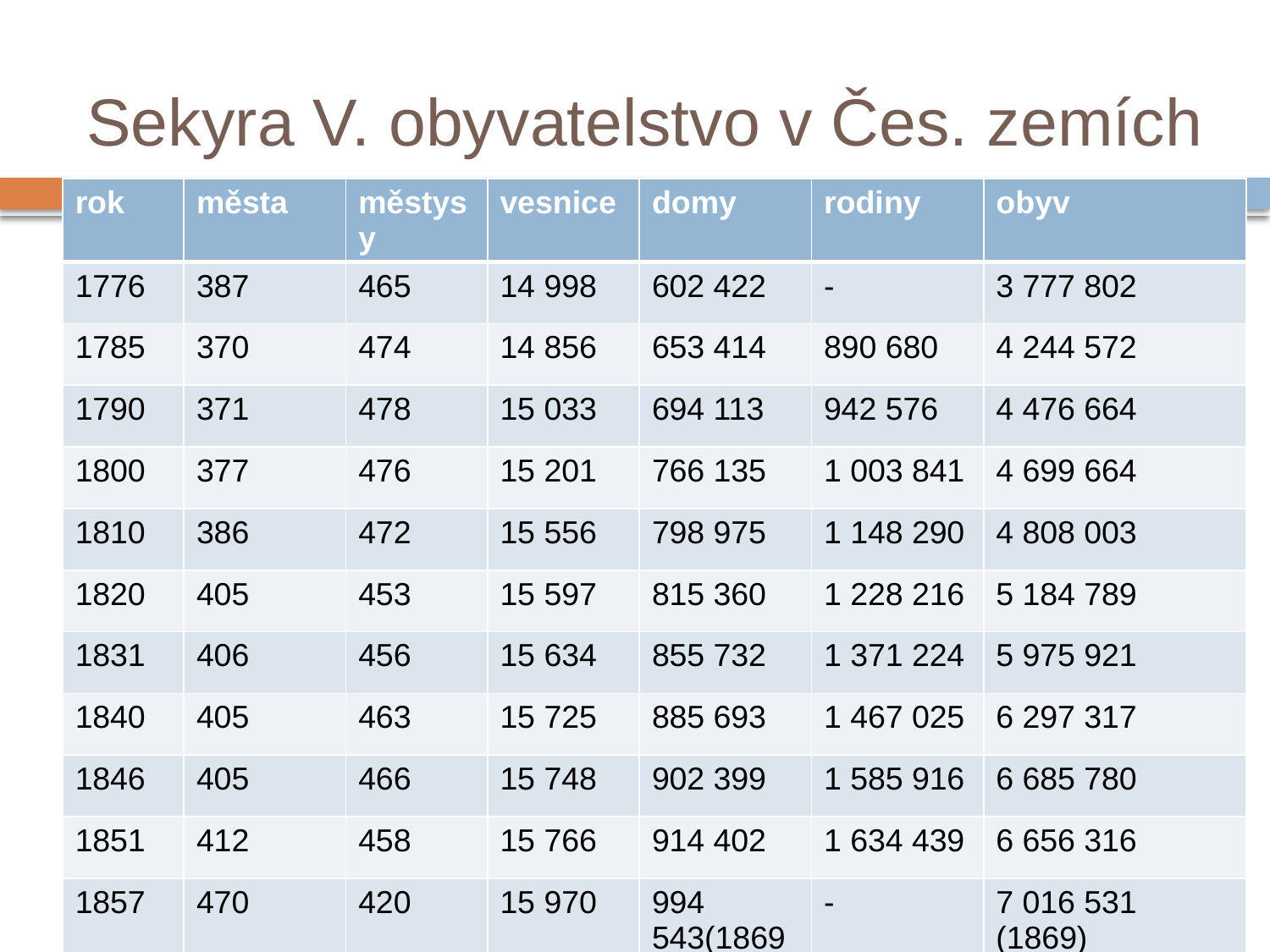

# Sekyra V. obyvatelstvo v Čes. zemích
| rok | města | městysy | vesnice | domy | rodiny | obyv |
| --- | --- | --- | --- | --- | --- | --- |
| 1776 | 387 | 465 | 14 998 | 602 422 | - | 3 777 802 |
| 1785 | 370 | 474 | 14 856 | 653 414 | 890 680 | 4 244 572 |
| 1790 | 371 | 478 | 15 033 | 694 113 | 942 576 | 4 476 664 |
| 1800 | 377 | 476 | 15 201 | 766 135 | 1 003 841 | 4 699 664 |
| 1810 | 386 | 472 | 15 556 | 798 975 | 1 148 290 | 4 808 003 |
| 1820 | 405 | 453 | 15 597 | 815 360 | 1 228 216 | 5 184 789 |
| 1831 | 406 | 456 | 15 634 | 855 732 | 1 371 224 | 5 975 921 |
| 1840 | 405 | 463 | 15 725 | 885 693 | 1 467 025 | 6 297 317 |
| 1846 | 405 | 466 | 15 748 | 902 399 | 1 585 916 | 6 685 780 |
| 1851 | 412 | 458 | 15 766 | 914 402 | 1 634 439 | 6 656 316 |
| 1857 | 470 | 420 | 15 970 | 994 543(1869 | - | 7 016 531 (1869) |